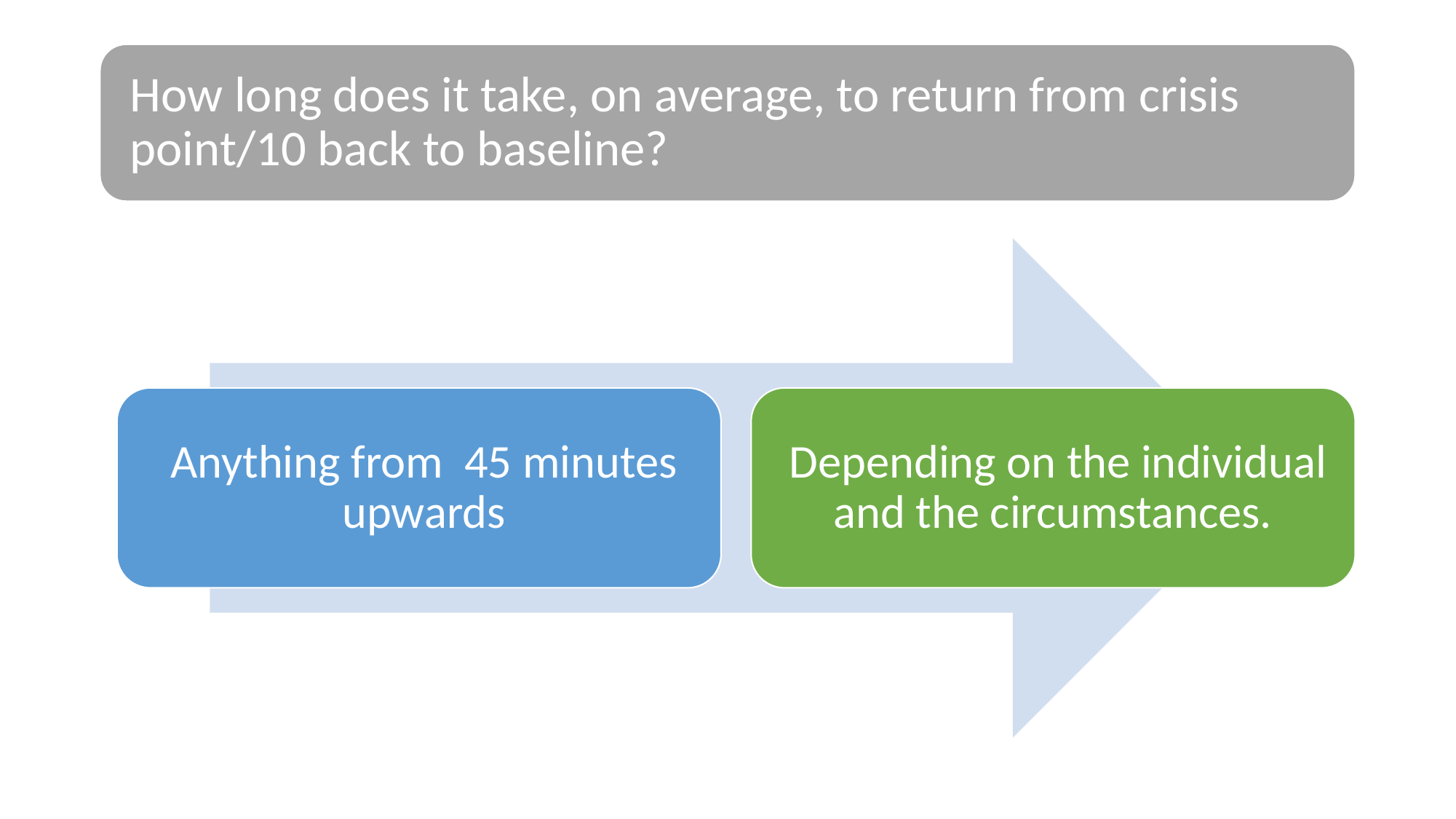

How long does it take, on average, to return from crisis point/10 back to baseline?
Anything from  45 minutes upwards
Depending on the individual and the circumstances.